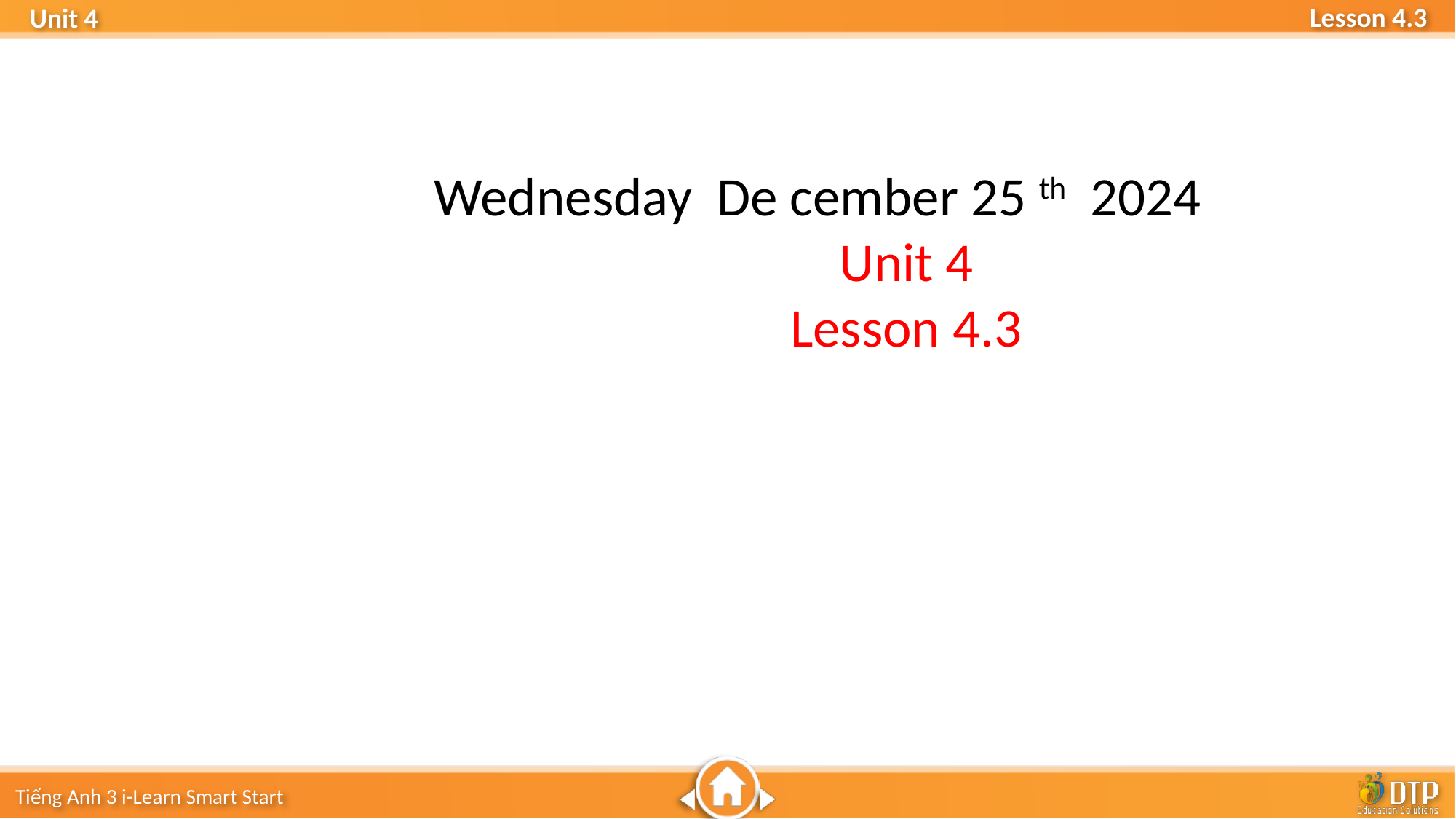

Wednesday  De cember 25 th  2024
 Unit 4
Lesson 4.3